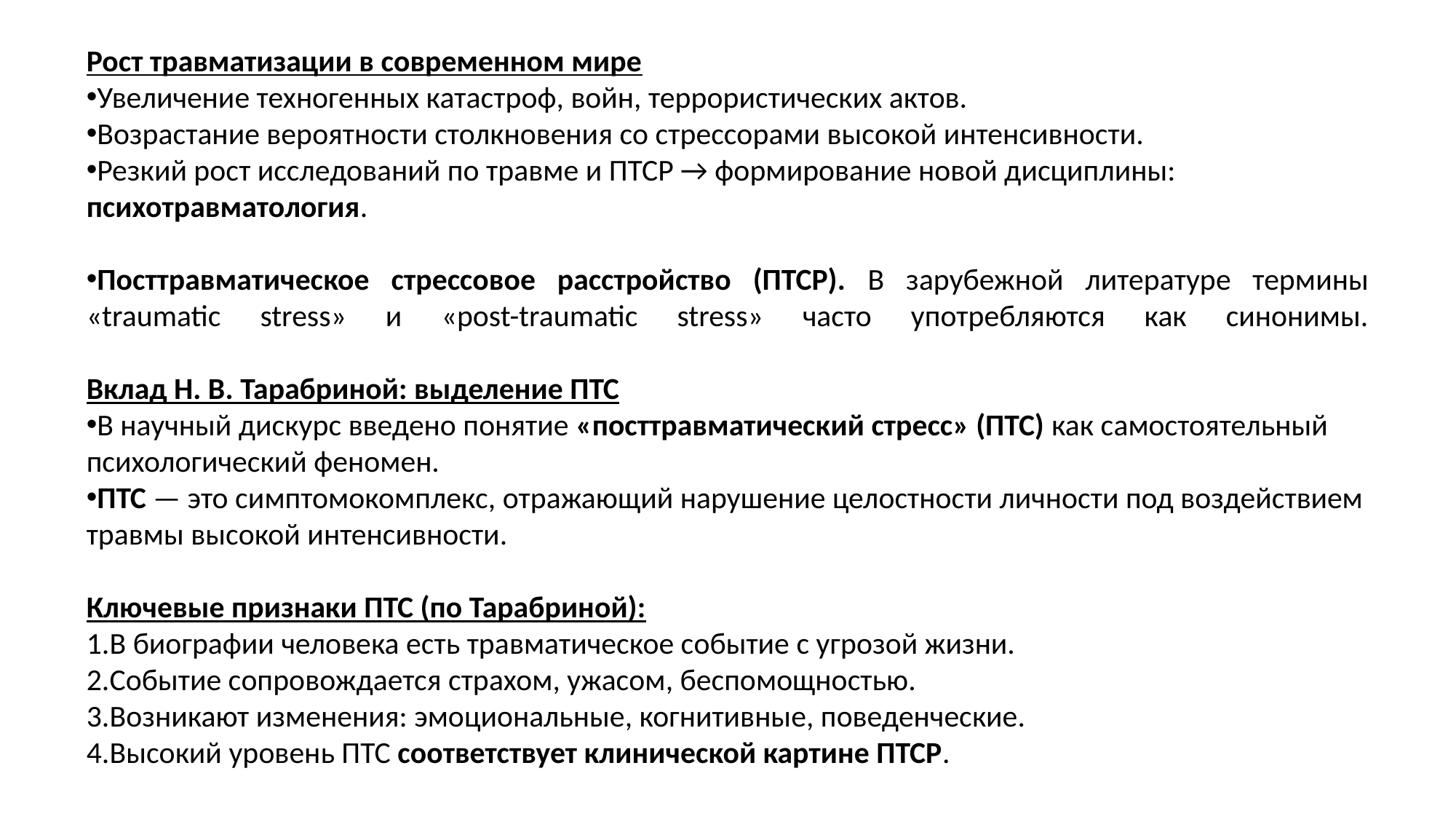

Рост травматизации в современном мире
Увеличение техногенных катастроф, войн, террористических актов.
Возрастание вероятности столкновения со стрессорами высокой интенсивности.
Резкий рост исследований по травме и ПТСР → формирование новой дисциплины: психотравматология.
Посттравматическое стрессовое расстройство (ПТСР). В зарубежной литературе термины «traumatic stress» и «post-traumatic stress» часто употребляются как синонимы.
Вклад Н. В. Тарабриной: выделение ПТС
В научный дискурс введено понятие «посттравматический стресс» (ПТС) как самостоятельный психологический феномен.
ПТС — это симптомокомплекс, отражающий нарушение целостности личности под воздействием травмы высокой интенсивности.

Ключевые признаки ПТС (по Тарабриной):
В биографии человека есть травматическое событие с угрозой жизни.
Событие сопровождается страхом, ужасом, беспомощностью.
Возникают изменения: эмоциональные, когнитивные, поведенческие.
Высокий уровень ПТС соответствует клинической картине ПТСР.